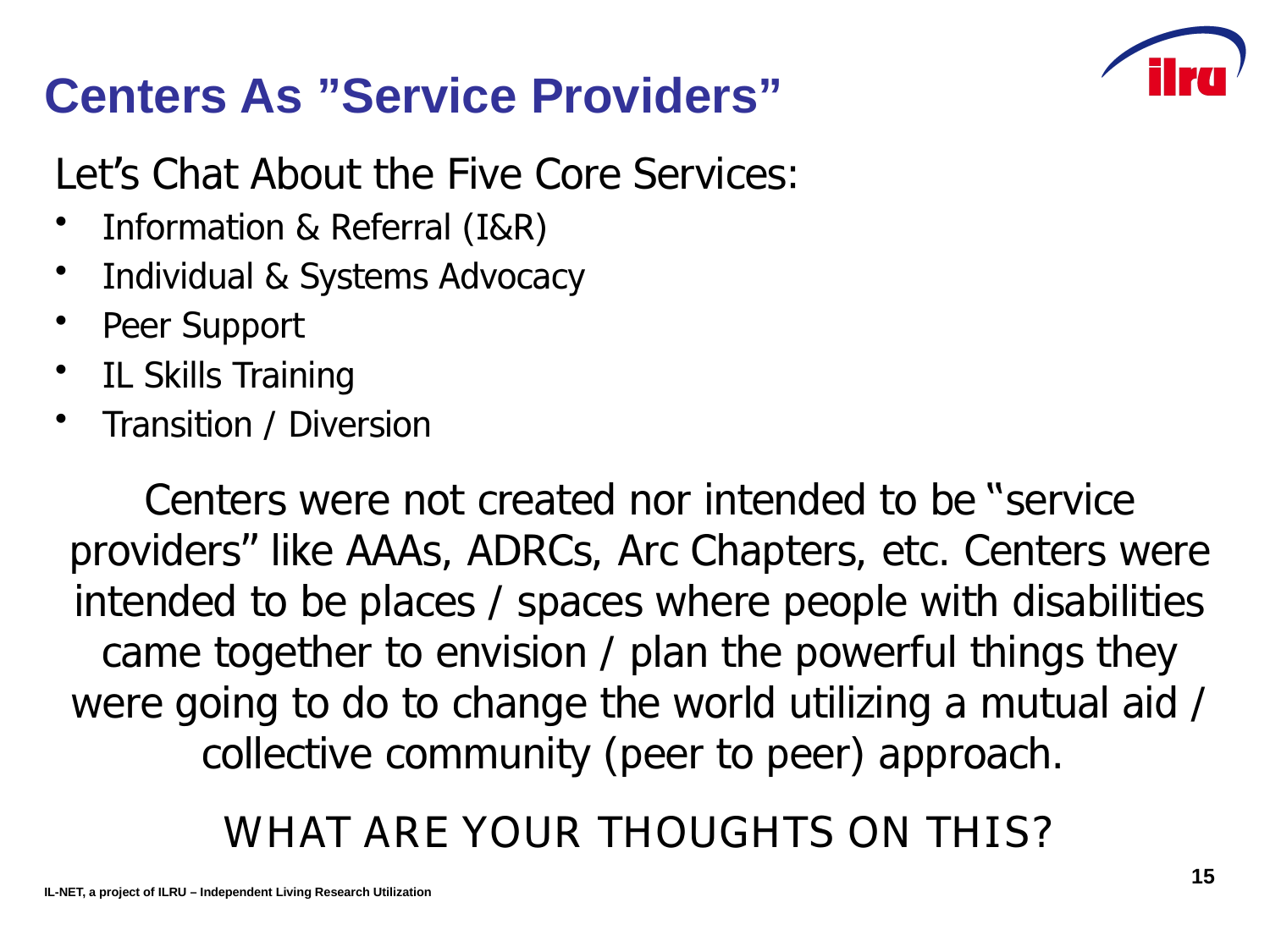

# Centers As ”Service Providers”
Let’s Chat About the Five Core Services:
Information & Referral (I&R)
Individual & Systems Advocacy
Peer Support
IL Skills Training
Transition / Diversion

Centers were not created nor intended to be “service providers” like AAAs, ADRCs, Arc Chapters, etc. Centers were intended to be places / spaces where people with disabilities came together to envision / plan the powerful things they were going to do to change the world utilizing a mutual aid / collective community (peer to peer) approach.

WHAT ARE YOUR THOUGHTS ON THIS?
15